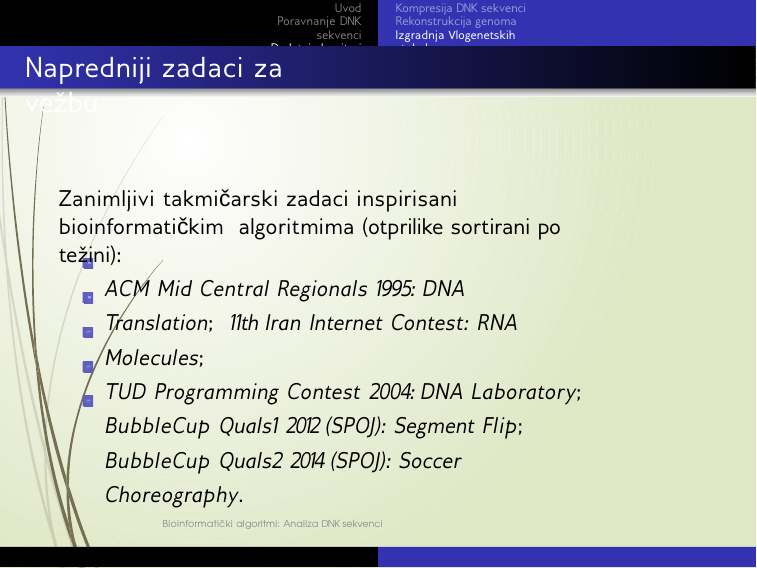

Uvod  Poravnanje DNK sekvenci
Dodatni algoritmi
Kompresija DNK sekvenci  Rekonstrukcija genoma  Izgradnja Vlogenetskih stabala
Napredniji zadaci za vežbu

Zanimljivi takmičarski zadaci inspirisani bioinformatičkim  algoritmima (otprilike sortirani po težini):
ACM Mid Central Regionals 1995: DNA Translation;  11th Iran Internet Contest: RNA Molecules;
TUD Programming Contest 2004: DNA Laboratory;  BubbleCup Quals1 2012 (SPOJ): Segment Flip;  BubbleCup Quals2 2014 (SPOJ): Soccer Choreography.

Bioinformatički algoritmi: Analiza DNK sekvenci